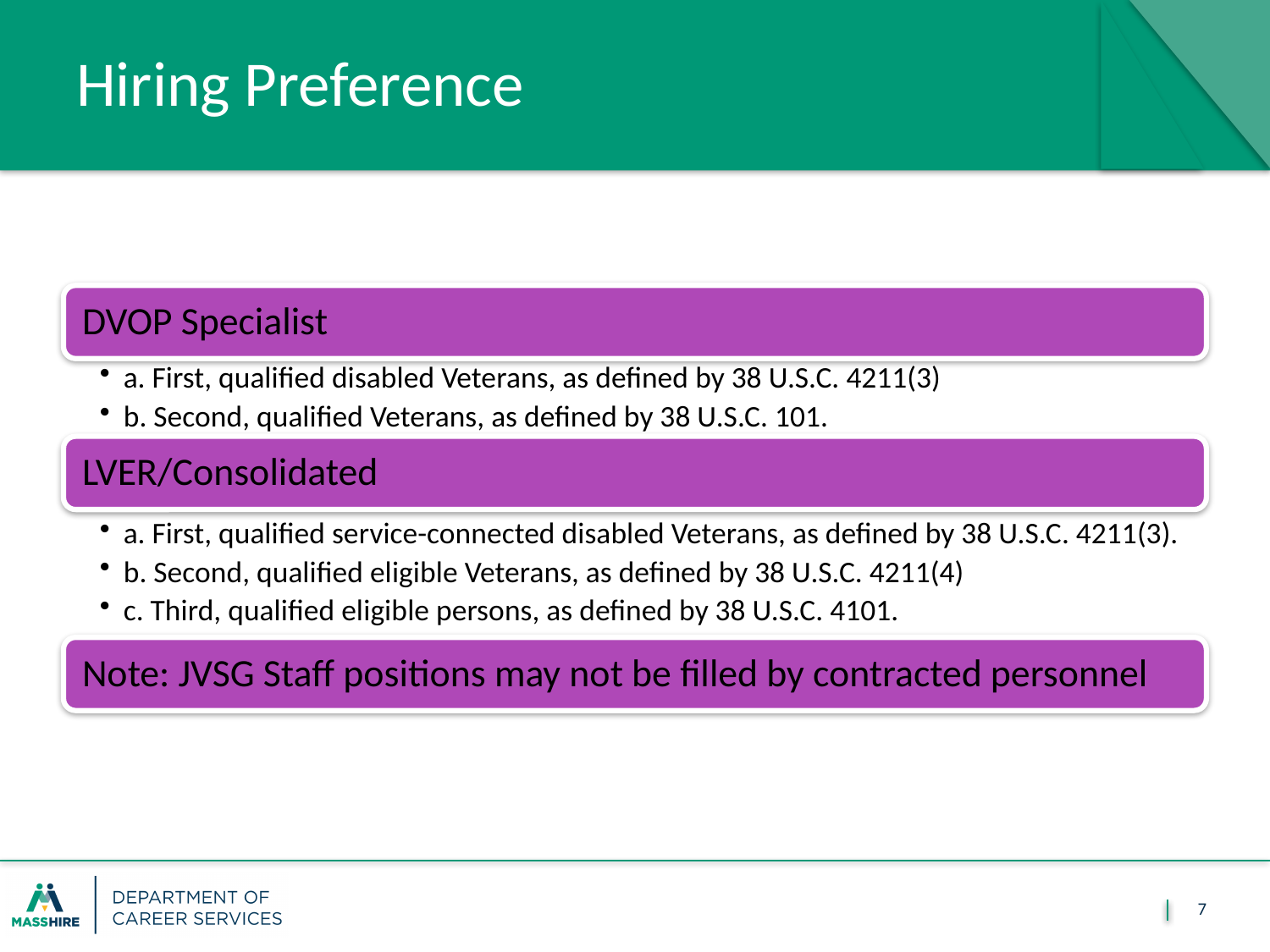

# Hiring Preference
DVOP Specialist
a. First, qualified disabled Veterans, as defined by 38 U.S.C. 4211(3)
b. Second, qualified Veterans, as defined by 38 U.S.C. 101.
LVER/Consolidated
a. First, qualified service-connected disabled Veterans, as defined by 38 U.S.C. 4211(3).
b. Second, qualified eligible Veterans, as defined by 38 U.S.C. 4211(4)
c. Third, qualified eligible persons, as defined by 38 U.S.C. 4101.
Note: JVSG Staff positions may not be filled by contracted personnel
7